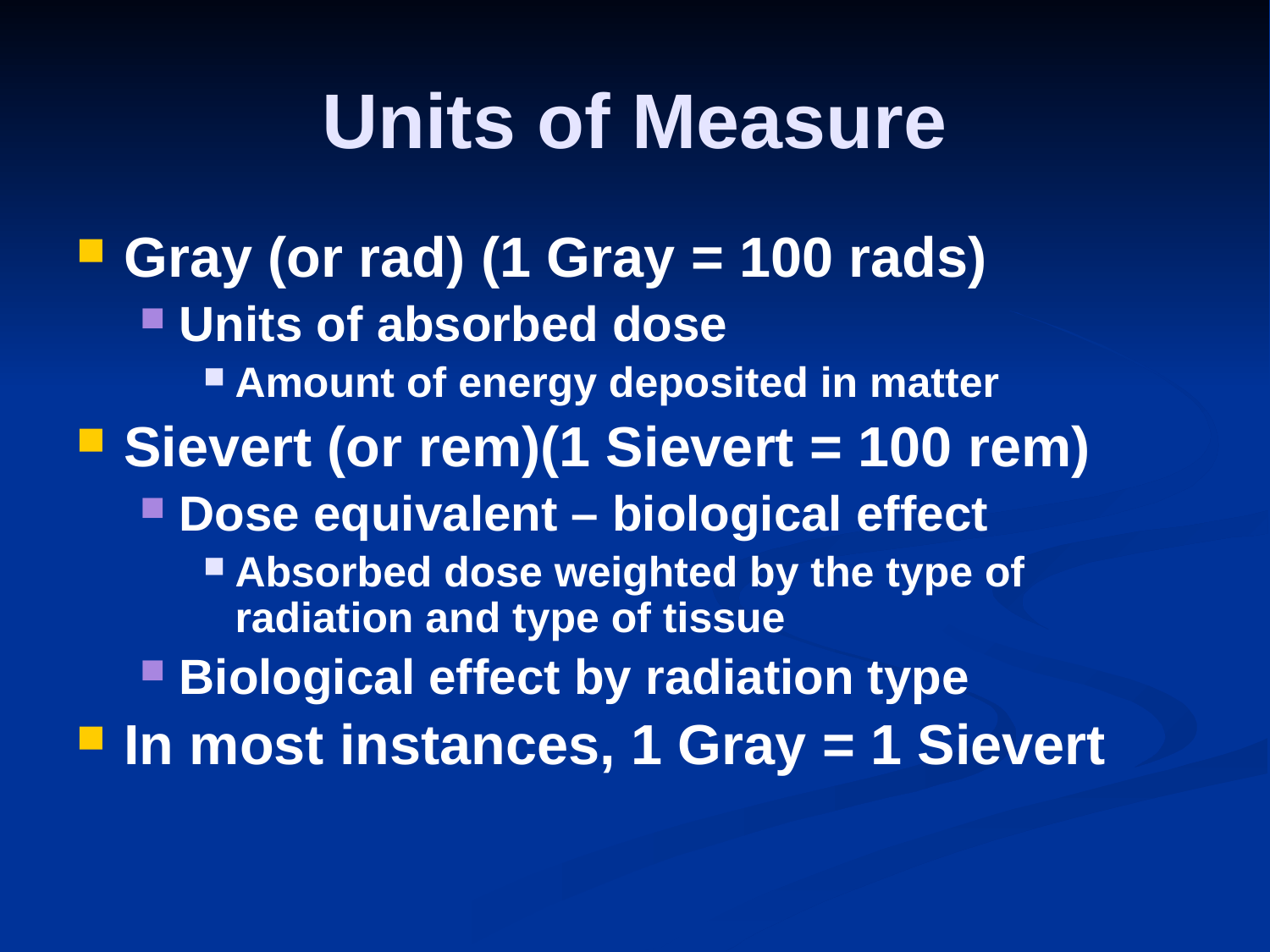

# Units of Measure
Gray (or rad) (1 Gray = 100 rads)
Units of absorbed dose
Amount of energy deposited in matter
Sievert (or rem)(1 Sievert = 100 rem)
Dose equivalent – biological effect
Absorbed dose weighted by the type of radiation and type of tissue
Biological effect by radiation type
In most instances, 1 Gray = 1 Sievert